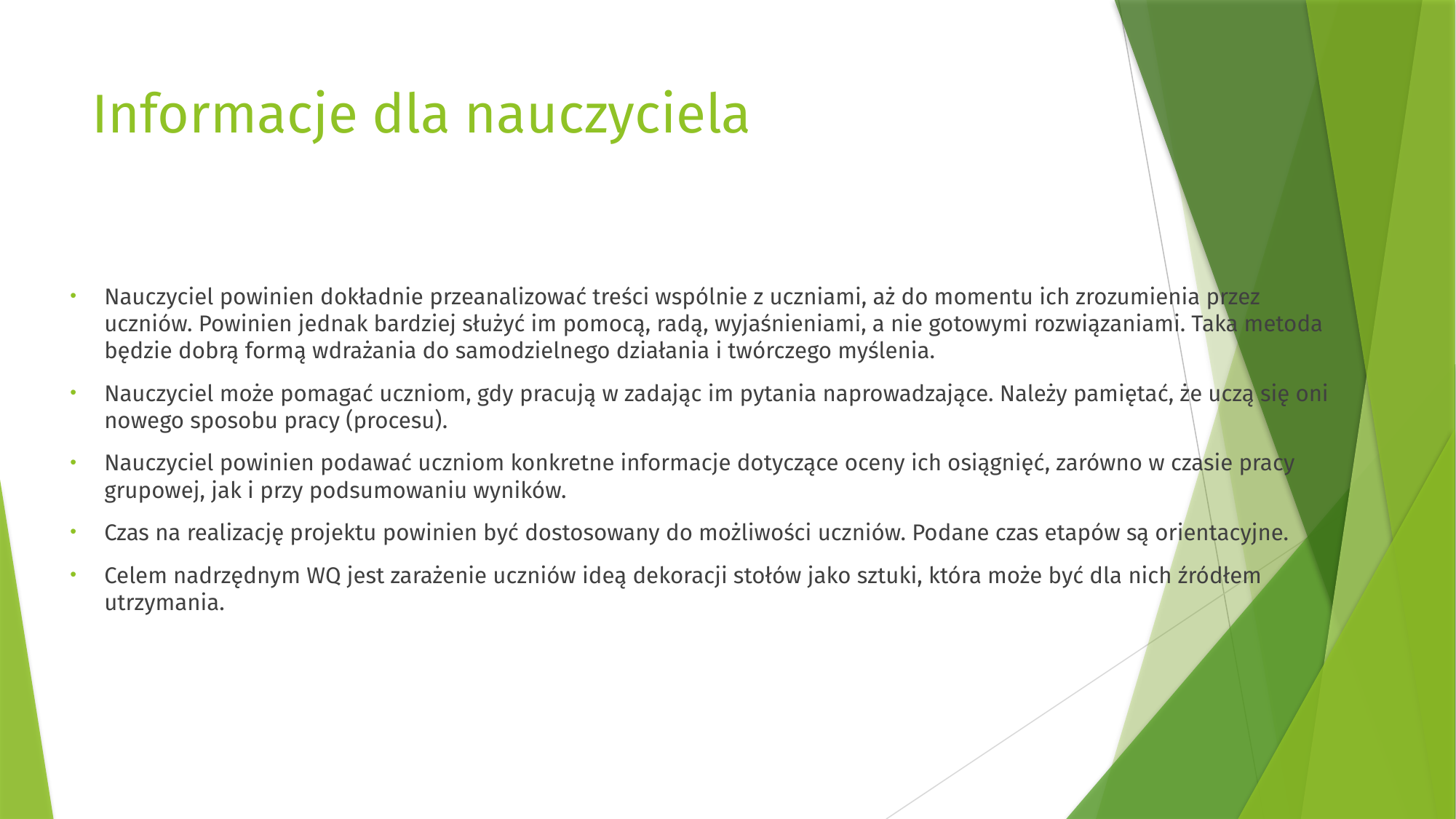

# Informacje dla nauczyciela
Nauczyciel powinien dokładnie przeanalizować treści wspólnie z uczniami, aż do momentu ich zrozumienia przez uczniów. Powinien jednak bardziej służyć im pomocą, radą, wyjaśnieniami, a nie gotowymi rozwiązaniami. Taka metoda będzie dobrą formą wdrażania do samodzielnego działania i twórczego myślenia.
Nauczyciel może pomagać uczniom, gdy pracują w zadając im pytania naprowadzające. Należy pamiętać, że uczą się oni nowego sposobu pracy (procesu).
Nauczyciel powinien podawać uczniom konkretne informacje dotyczące oceny ich osiągnięć, zarówno w czasie pracy grupowej, jak i przy podsumowaniu wyników.
Czas na realizację projektu powinien być dostosowany do możliwości uczniów. Podane czas etapów są orientacyjne.
Celem nadrzędnym WQ jest zarażenie uczniów ideą dekoracji stołów jako sztuki, która może być dla nich źródłem utrzymania.